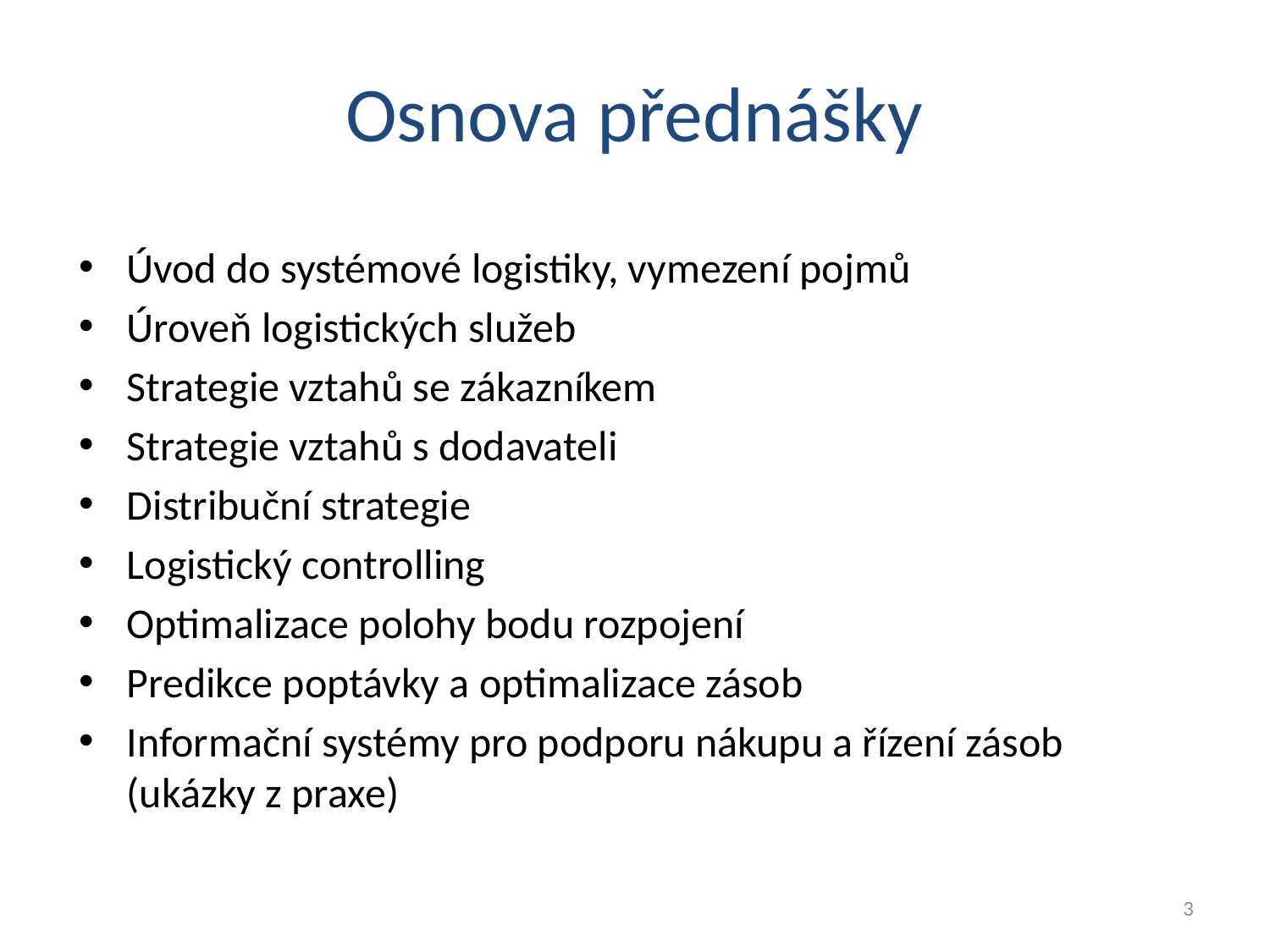

Osnova přednášky
Úvod do systémové logistiky, vymezení pojmů
Úroveň logistických služeb
Strategie vztahů se zákazníkem
Strategie vztahů s dodavateli
Distribuční strategie
Logistický controlling
Optimalizace polohy bodu rozpojení
Predikce poptávky a optimalizace zásob
Informační systémy pro podporu nákupu a řízení zásob (ukázky z praxe)
3